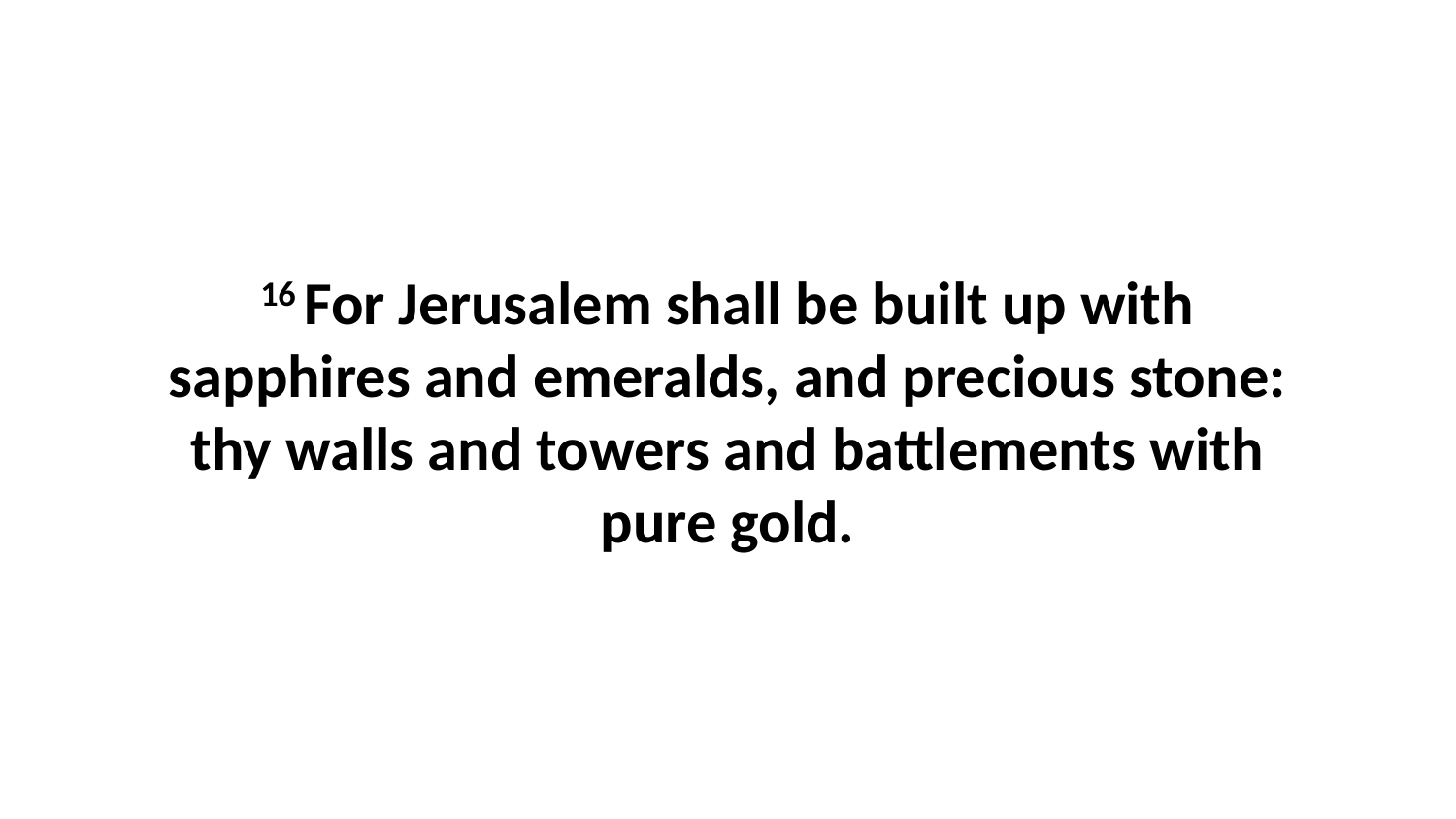

16 For Jerusalem shall be built up with sapphires and emeralds, and precious stone: thy walls and towers and battlements with pure gold.